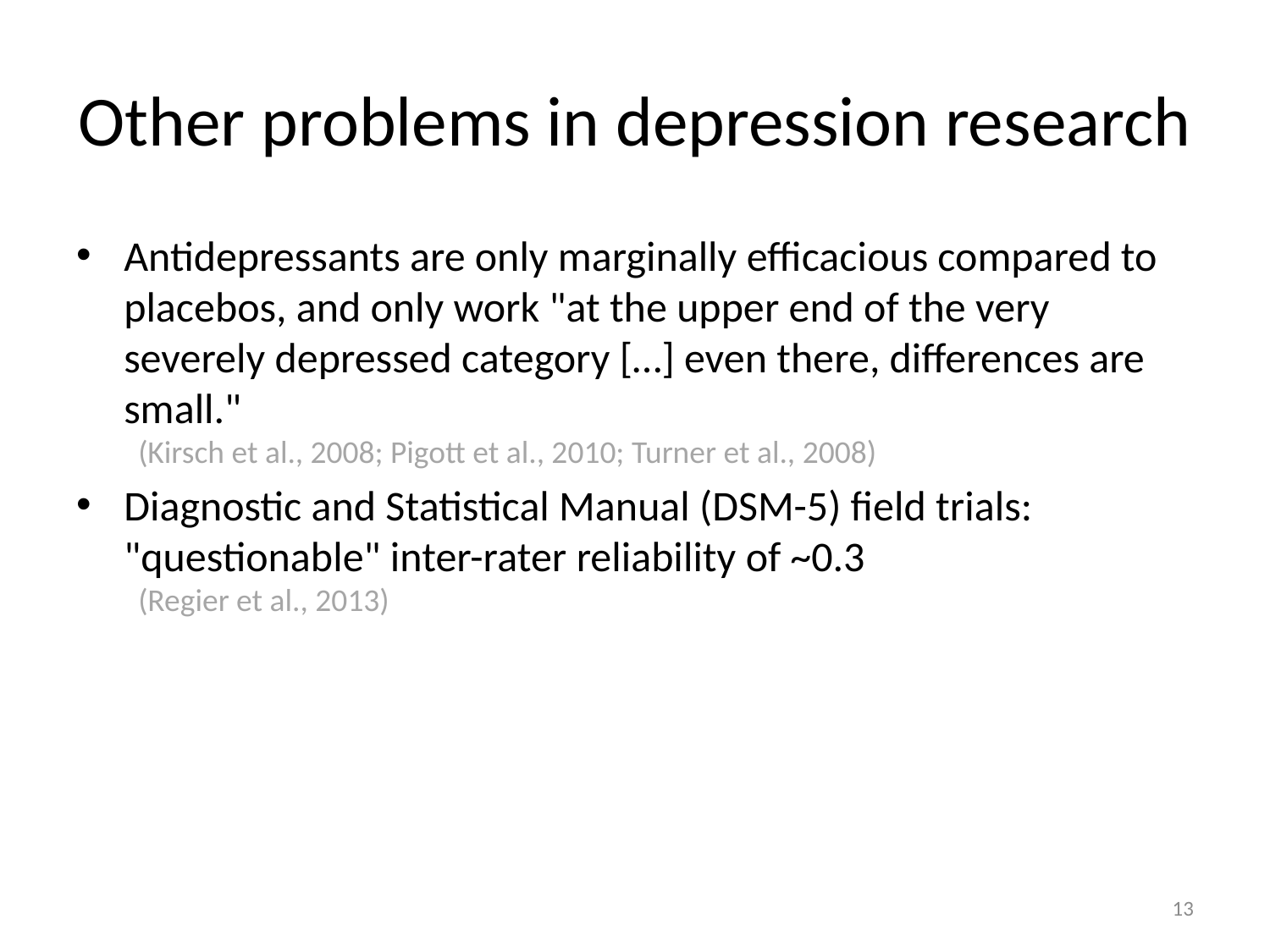

# Other problems in depression research
Antidepressants are only marginally efficacious compared to placebos, and only work "at the upper end of the very severely depressed category […] even there, differences are small."
  (Kirsch et al., 2008; Pigott et al., 2010; Turner et al., 2008)
Diagnostic and Statistical Manual (DSM-5) field trials: "questionable" inter-rater reliability of ~0.3
  (Regier et al., 2013)

13